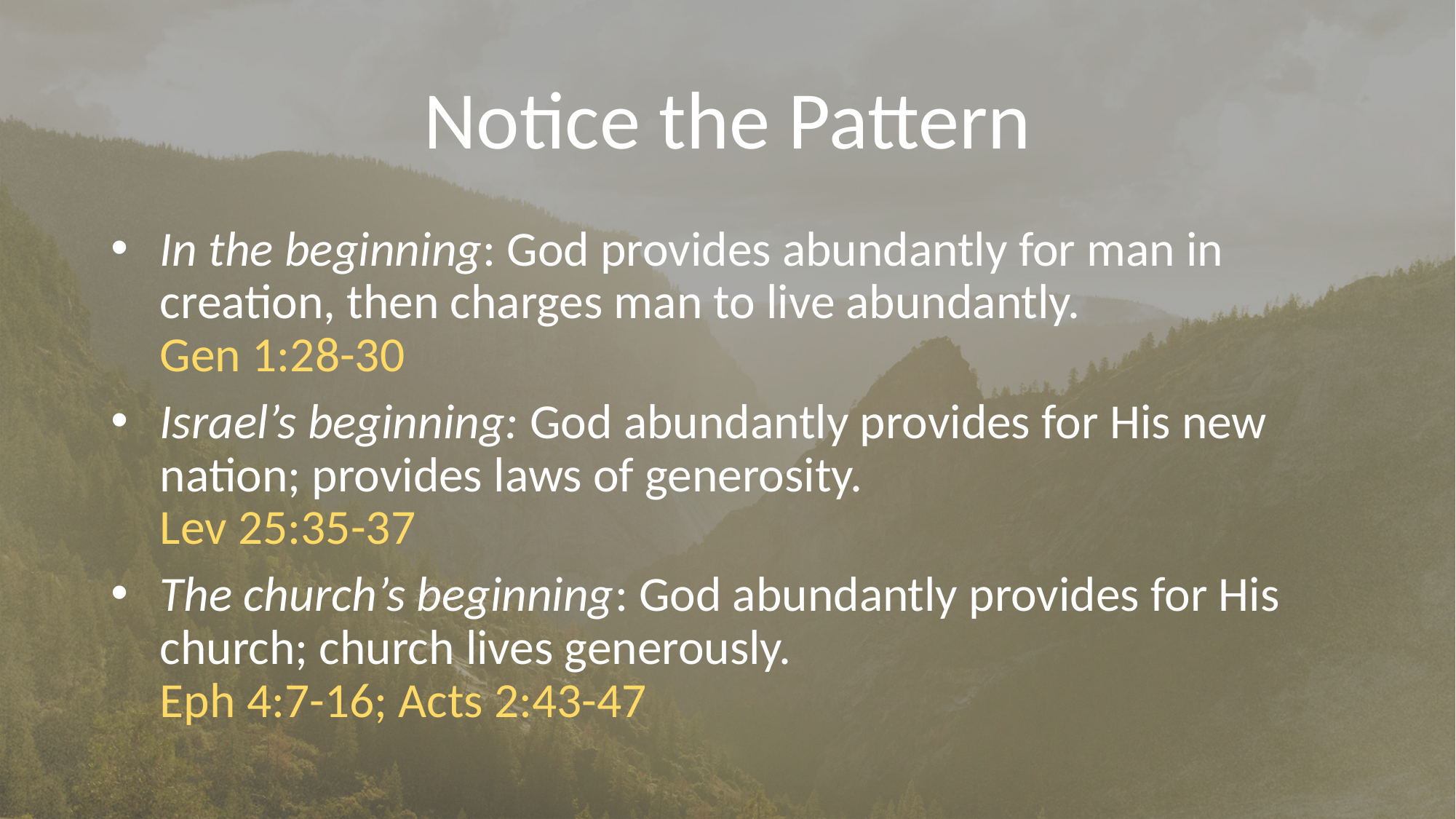

# Notice the Pattern
In the beginning: God provides abundantly for man in creation, then charges man to live abundantly.
Gen 1:28-30
Israel’s beginning: God abundantly provides for His new nation; provides laws of generosity.
Lev 25:35-37
The church’s beginning: God abundantly provides for His church; church lives generously.
Eph 4:7-16; Acts 2:43-47